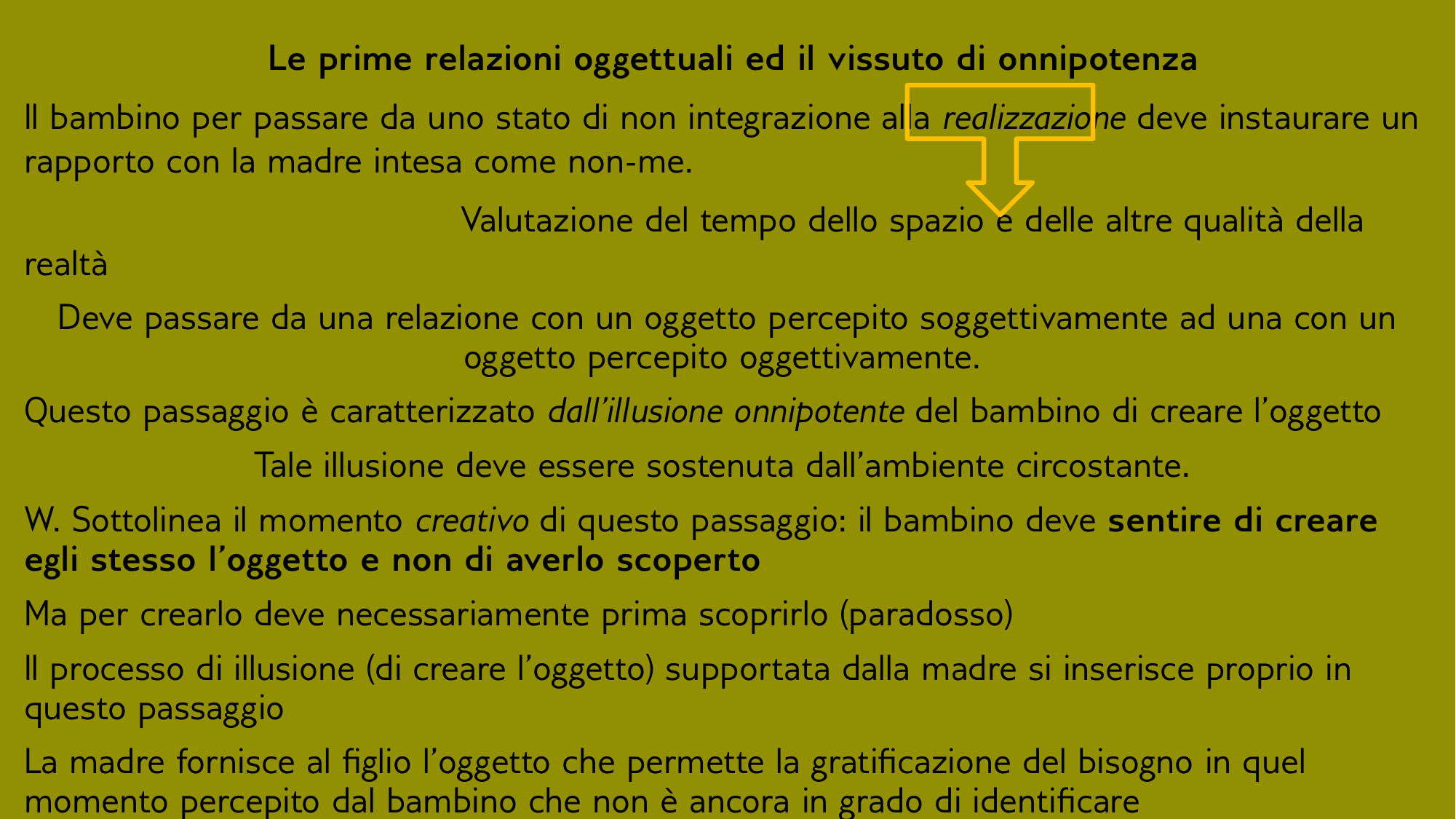

Le prime relazioni oggettuali ed il vissuto di onnipotenza
Il bambino per passare da uno stato di non integrazione alla realizzazione deve instaurare un rapporto con la madre intesa come non-me.
				Valutazione del tempo dello spazio e delle altre qualità della realtà
Deve passare da una relazione con un oggetto percepito soggettivamente ad una con un oggetto percepito oggettivamente.
Questo passaggio è caratterizzato dall’illusione onnipotente del bambino di creare l’oggetto
Tale illusione deve essere sostenuta dall’ambiente circostante.
W. Sottolinea il momento creativo di questo passaggio: il bambino deve sentire di creare egli stesso l’oggetto e non di averlo scoperto
Ma per crearlo deve necessariamente prima scoprirlo (paradosso)
Il processo di illusione (di creare l’oggetto) supportata dalla madre si inserisce proprio in questo passaggio
La madre fornisce al figlio l’oggetto che permette la gratificazione del bisogno in quel momento percepito dal bambino che non è ancora in grado di identificare